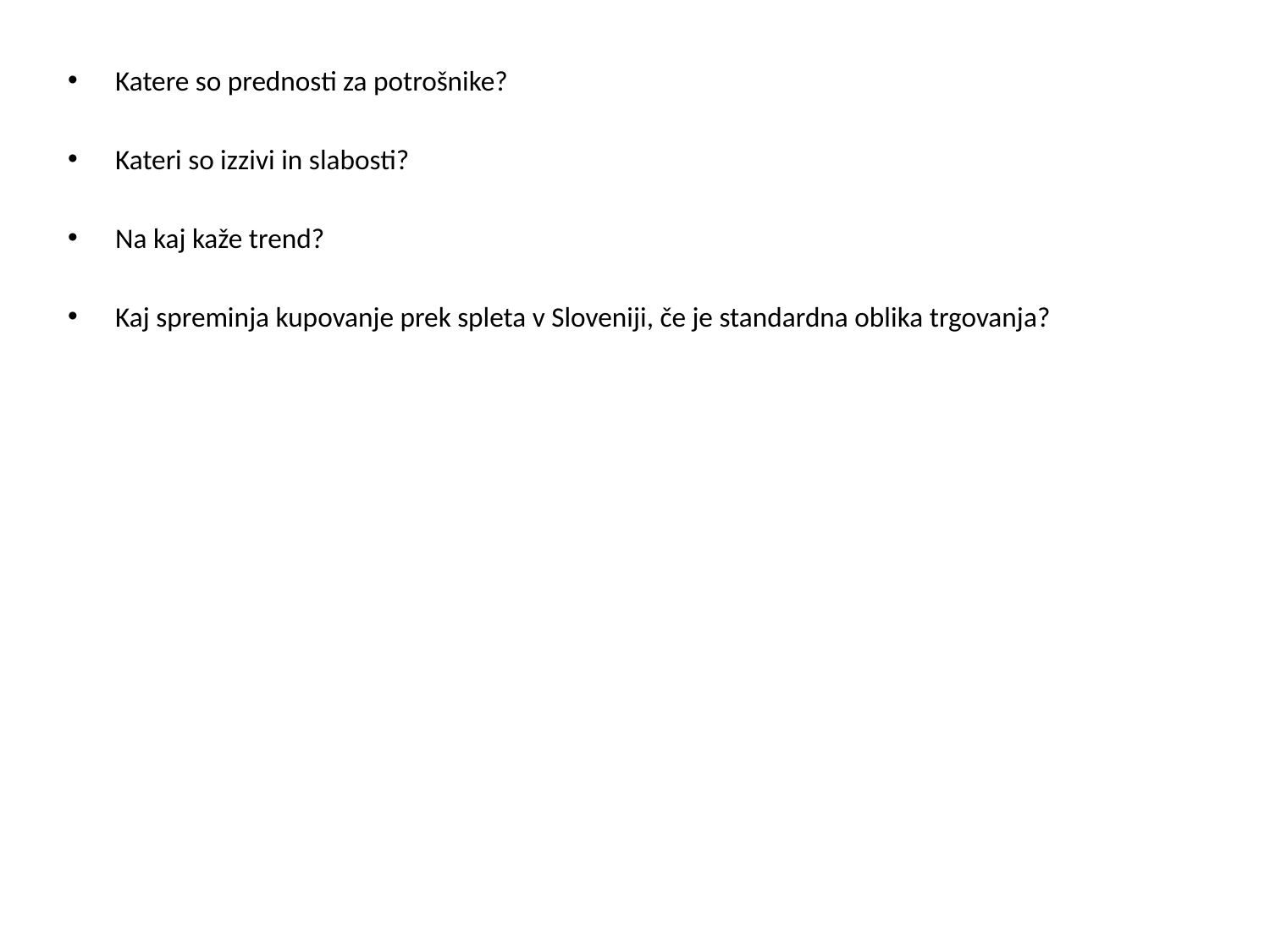

Katere so prednosti za potrošnike?

Kateri so izzivi in slabosti?

Na kaj kaže trend?

Kaj spreminja kupovanje prek spleta v Sloveniji, če je standardna oblika trgovanja?